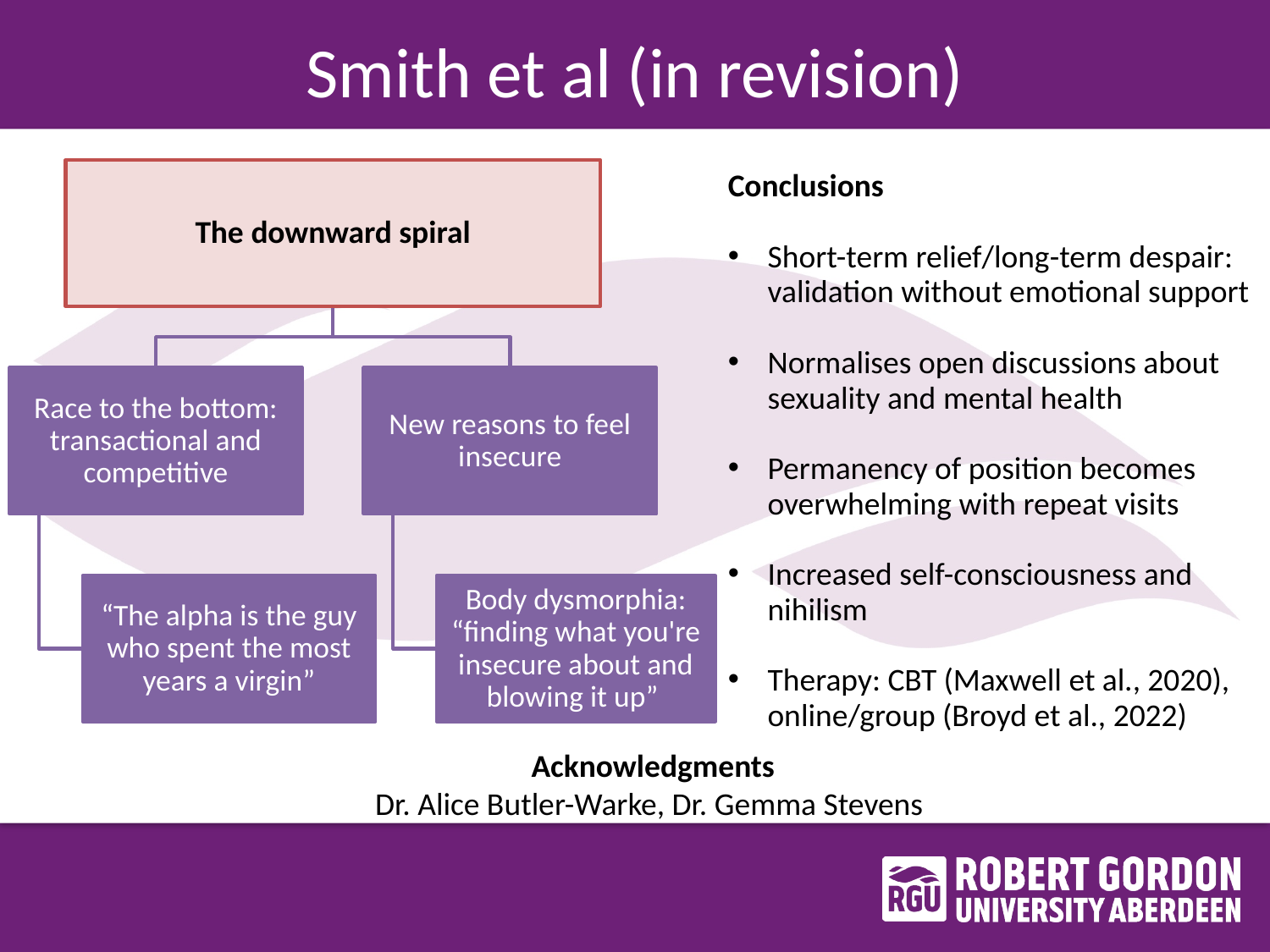

Smith et al (in revision)
The downward spiral
Race to the bottom: transactional and competitive
“The alpha is the guy who spent the most years a virgin”
New reasons to feel insecure
Body dysmorphia: “finding what you're insecure about and blowing it up”
Conclusions

Short-term relief/long-term despair: validation without emotional support

Normalises open discussions about sexuality and mental health

Permanency of position becomes overwhelming with repeat visits

Increased self-consciousness and nihilism

Therapy: CBT (Maxwell et al., 2020), online/group (Broyd et al., 2022)

Acknowledgments
Dr. Alice Butler-Warke, Dr. Gemma Stevens